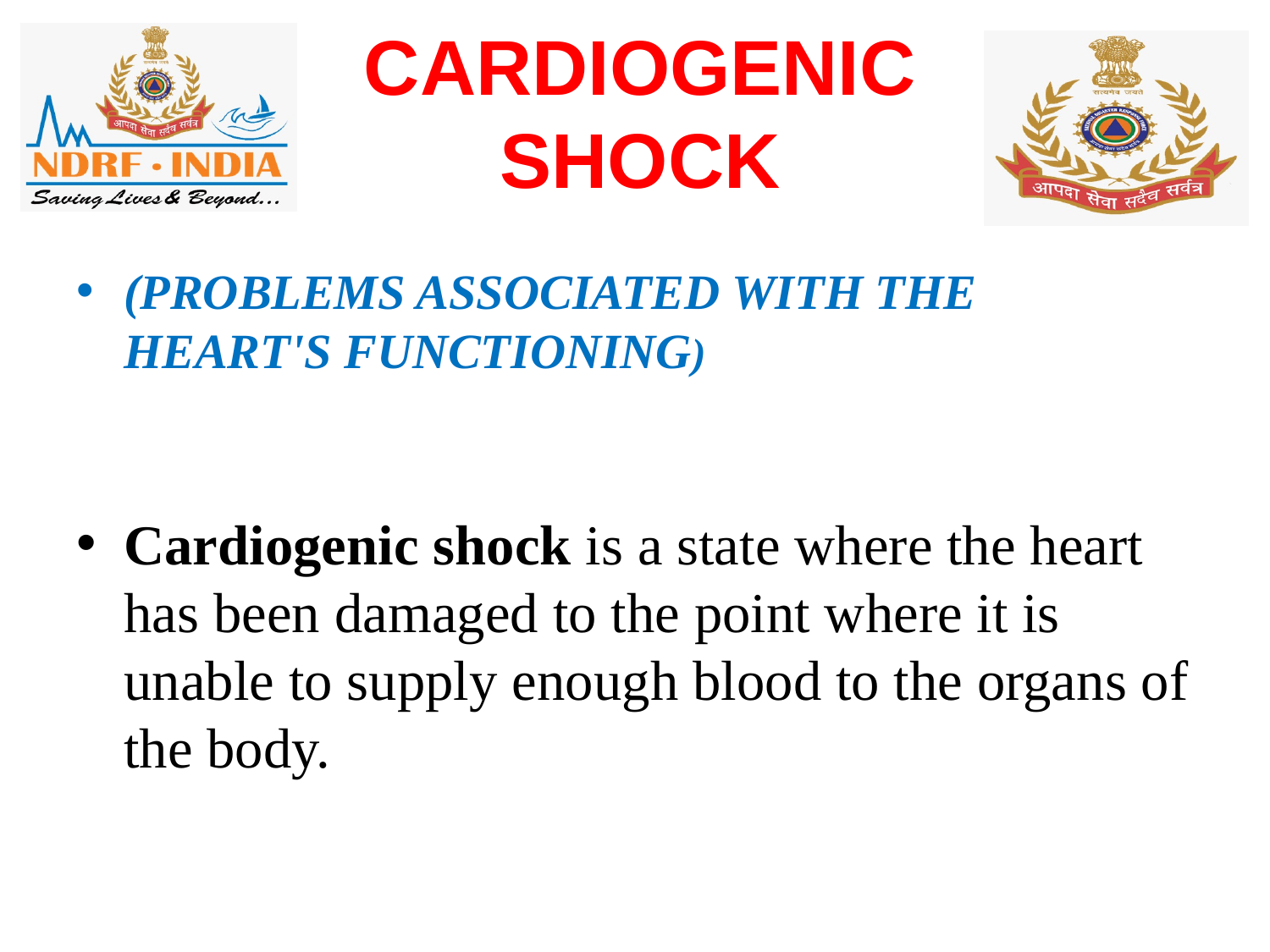

# CARDIOGENIC SHOCK
(PROBLEMS ASSOCIATED WITH THE HEART'S FUNCTIONING)

Cardiogenic shock is a state where the heart has been damaged to the point where it is unable to supply enough blood to the organs of the body.